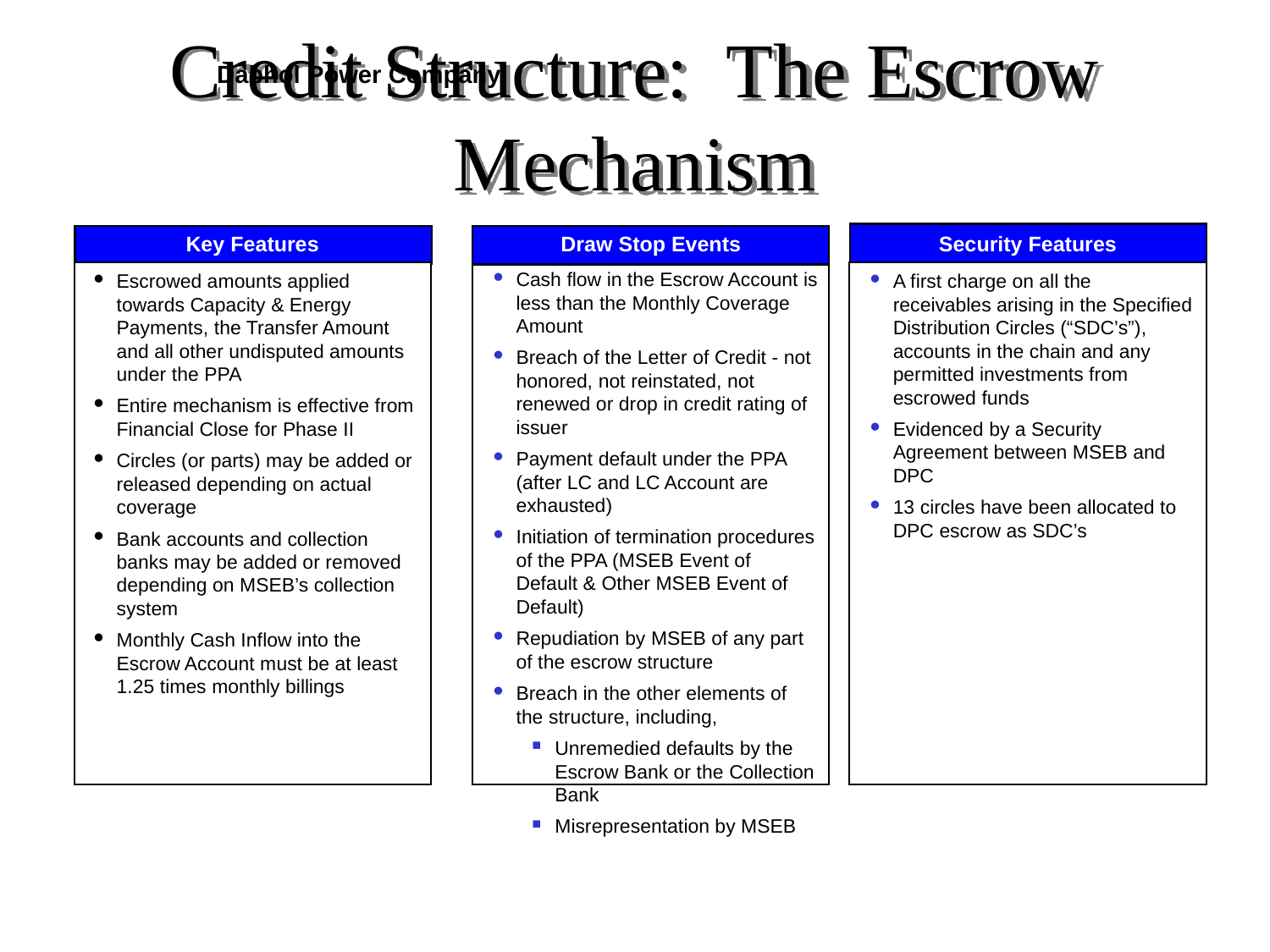

Dabhol Power Company
# Credit Structure:  The Escrow Mechanism
Key Features
Draw Stop Events
Security Features

Cash flow in the Escrow Account is less than the Monthly Coverage Amount
Breach of the Letter of Credit - not honored, not reinstated, not renewed or drop in credit rating of issuer
Payment default under the PPA (after LC and LC Account are exhausted)
Initiation of termination procedures of the PPA (MSEB Event of Default & Other MSEB Event of Default)
Repudiation by MSEB of any part of the escrow structure
Breach in the other elements of the structure, including,
Unremedied defaults by the Escrow Bank or the Collection Bank
Misrepresentation by MSEB
Escrowed amounts applied towards Capacity & Energy Payments, the Transfer Amount and all other undisputed amounts under the PPA
Entire mechanism is effective from Financial Close for Phase II
Circles (or parts) may be added or released depending on actual coverage
Bank accounts and collection banks may be added or removed depending on MSEB’s collection system
Monthly Cash Inflow into the Escrow Account must be at least 1.25 times monthly billings
A first charge on all the receivables arising in the Specified Distribution Circles (“SDC’s”), accounts in the chain and any permitted investments from escrowed funds
Evidenced by a Security Agreement between MSEB and DPC
13 circles have been allocated to DPC escrow as SDC’s